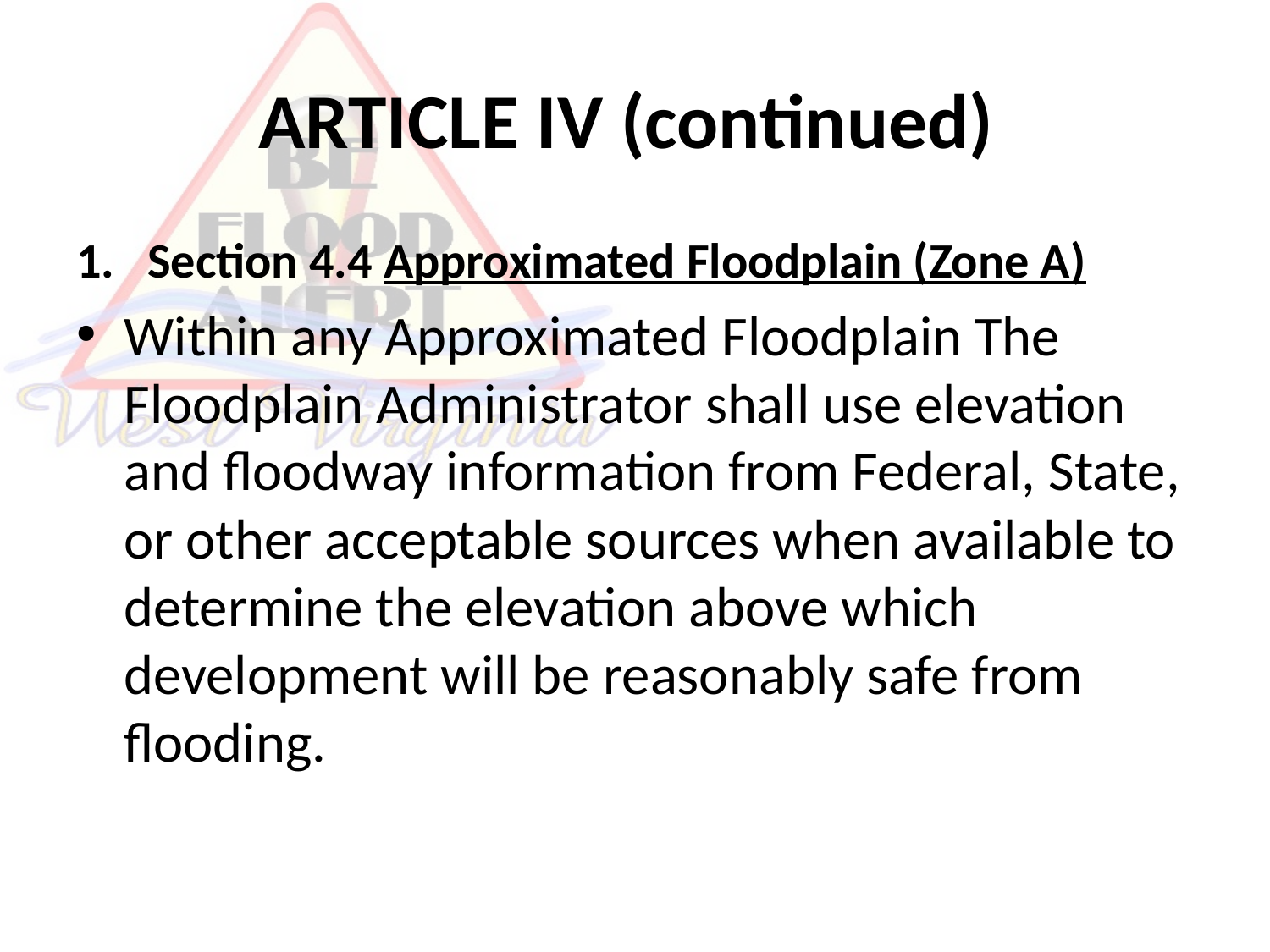

# ARTICLE IV (continued)
Section 4.4 Approximated Floodplain (Zone A)
Within any Approximated Floodplain The Floodplain Administrator shall use elevation and floodway information from Federal, State, or other acceptable sources when available to determine the elevation above which development will be reasonably safe from flooding.